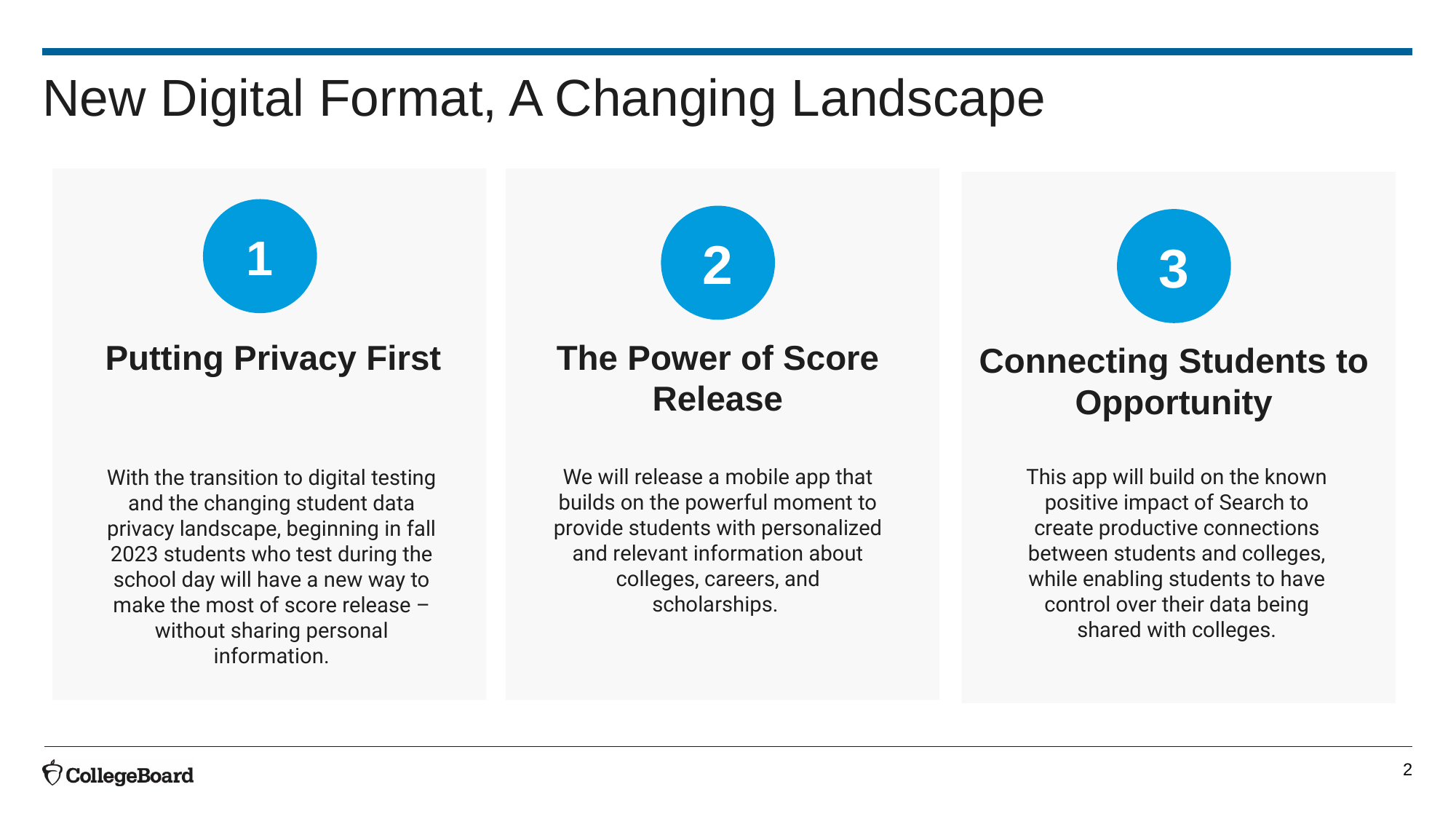

# New Digital Format, A Changing Landscape

1
2
3

Putting Privacy First
The Power of Score Release
Connecting Students to Opportunity
With the transition to digital testing and the changing student data privacy landscape, beginning in fall 2023 students who test during the school day will have a new way to make the most of score release – without sharing personal information.

We will release a mobile app that builds on the powerful moment to provide students with personalized and relevant information about colleges, careers, and scholarships.
This app will build on the known positive impact of Search to create productive connections between students and colleges, while enabling students to have control over their data being shared with colleges.